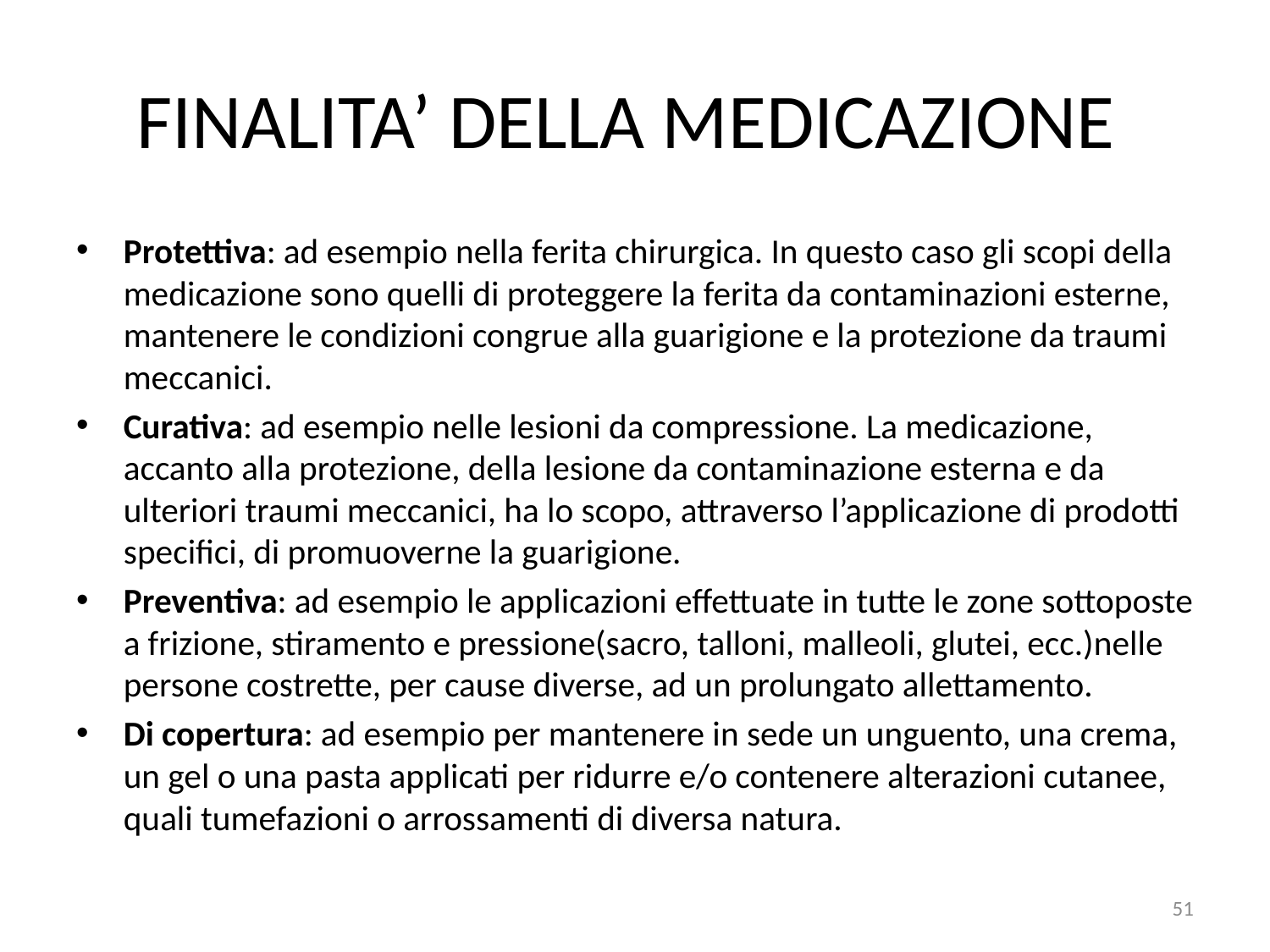

# FINALITA’ DELLA MEDICAZIONE
Protettiva: ad esempio nella ferita chirurgica. In questo caso gli scopi della medicazione sono quelli di proteggere la ferita da contaminazioni esterne, mantenere le condizioni congrue alla guarigione e la protezione da traumi meccanici.
Curativa: ad esempio nelle lesioni da compressione. La medicazione, accanto alla protezione, della lesione da contaminazione esterna e da ulteriori traumi meccanici, ha lo scopo, attraverso l’applicazione di prodotti specifici, di promuoverne la guarigione.
Preventiva: ad esempio le applicazioni effettuate in tutte le zone sottoposte a frizione, stiramento e pressione(sacro, talloni, malleoli, glutei, ecc.)nelle persone costrette, per cause diverse, ad un prolungato allettamento.
Di copertura: ad esempio per mantenere in sede un unguento, una crema, un gel o una pasta applicati per ridurre e/o contenere alterazioni cutanee, quali tumefazioni o arrossamenti di diversa natura.
51